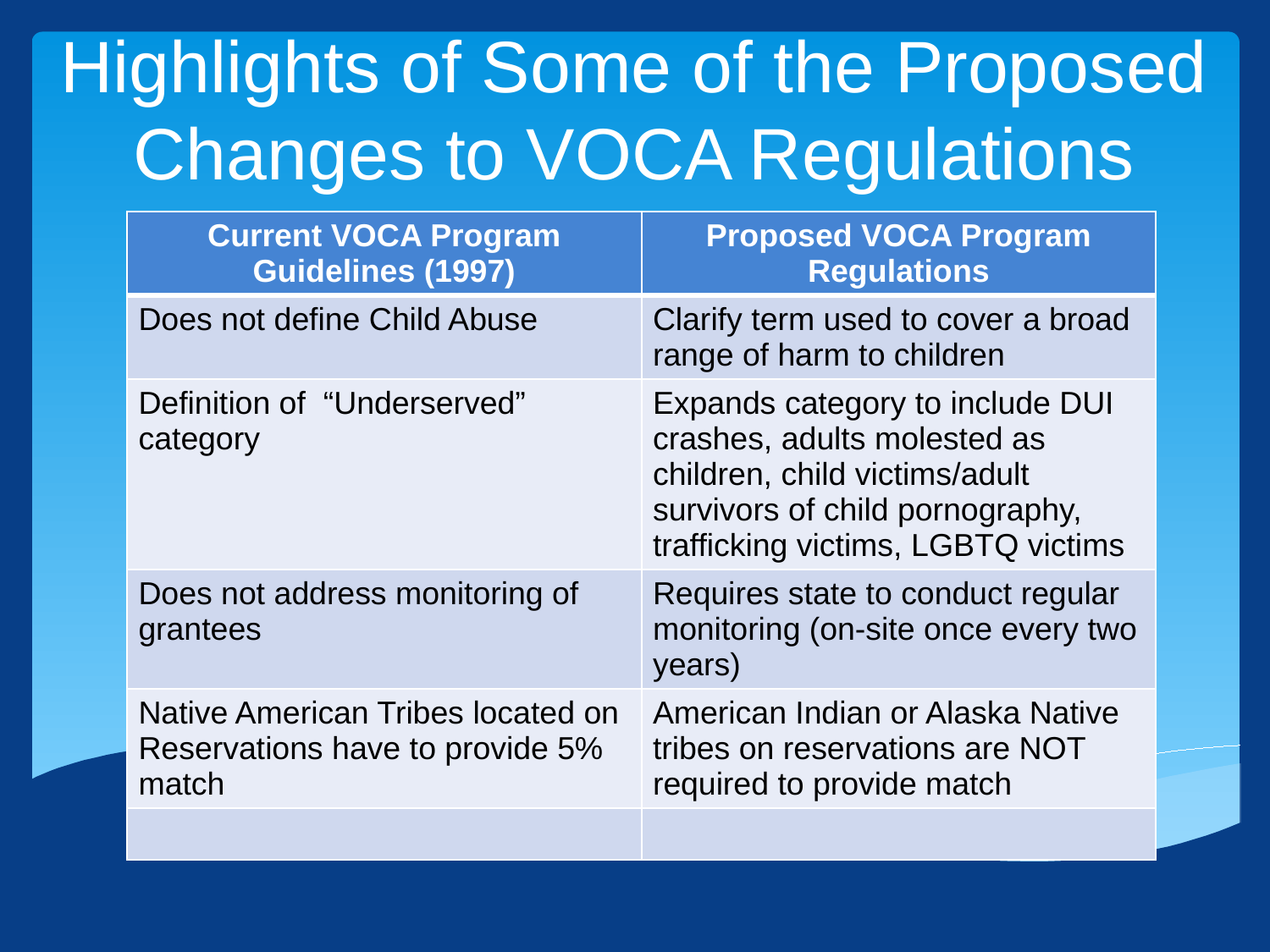

# Highlights of Some of the Proposed Changes to VOCA Regulations
| Current VOCA Program Guidelines (1997) | Proposed VOCA Program Regulations |
| --- | --- |
| Does not define Child Abuse | Clarify term used to cover a broad range of harm to children |
| Definition of “Underserved” category | Expands category to include DUI crashes, adults molested as children, child victims/adult survivors of child pornography, trafficking victims, LGBTQ victims |
| Does not address monitoring of grantees | Requires state to conduct regular monitoring (on-site once every two years) |
| Native American Tribes located on Reservations have to provide 5% match | American Indian or Alaska Native tribes on reservations are NOT required to provide match |
|  |  |